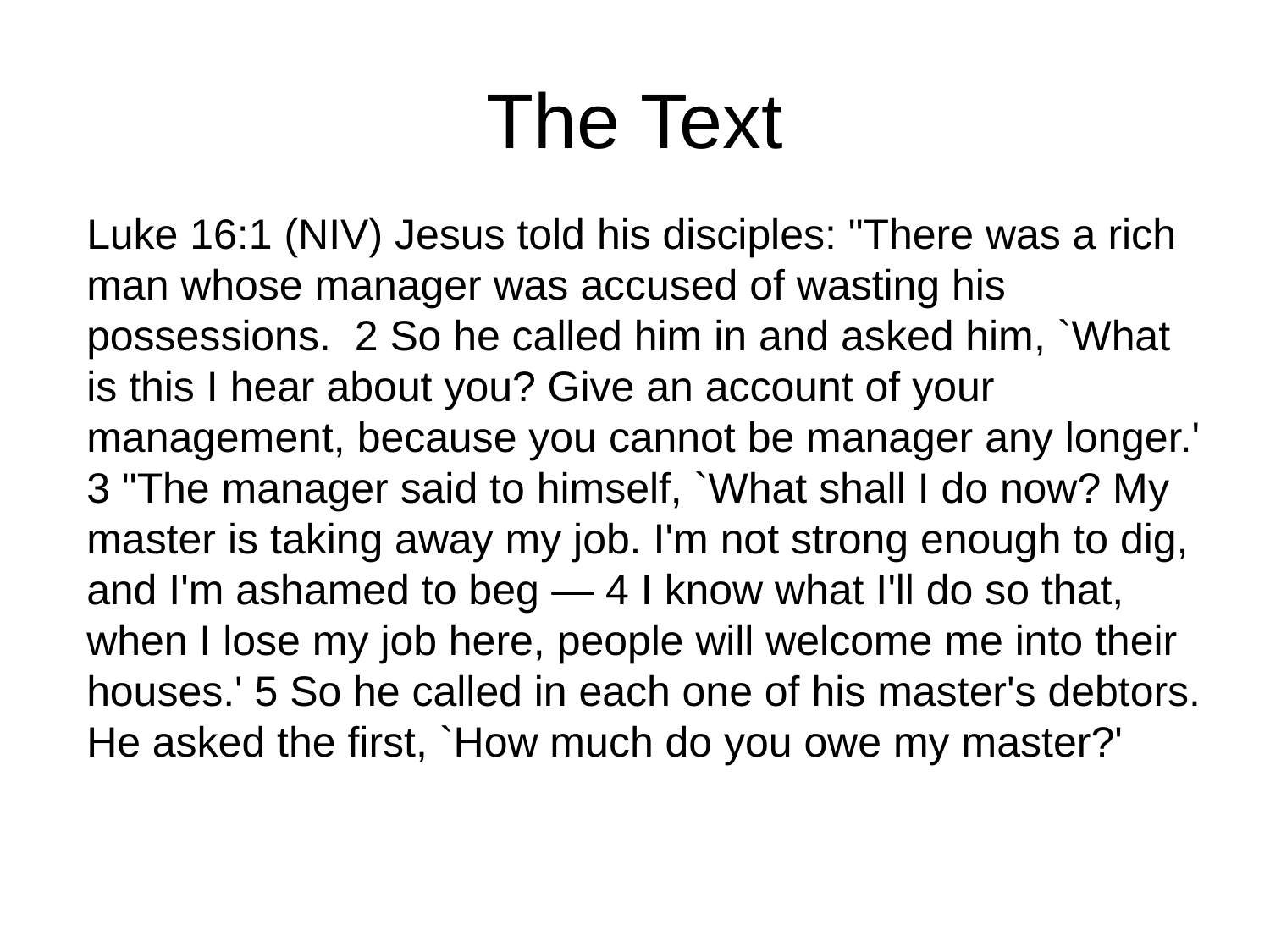

# The Text
Luke 16:1 (NIV) Jesus told his disciples: "There was a rich man whose manager was accused of wasting his possessions.  2 So he called him in and asked him, `What is this I hear about you? Give an account of your management, because you cannot be manager any longer.'
3 "The manager said to himself, `What shall I do now? My master is taking away my job. I'm not strong enough to dig, and I'm ashamed to beg — 4 I know what I'll do so that, when I lose my job here, people will welcome me into their houses.' 5 So he called in each one of his master's debtors. He asked the first, `How much do you owe my master?'